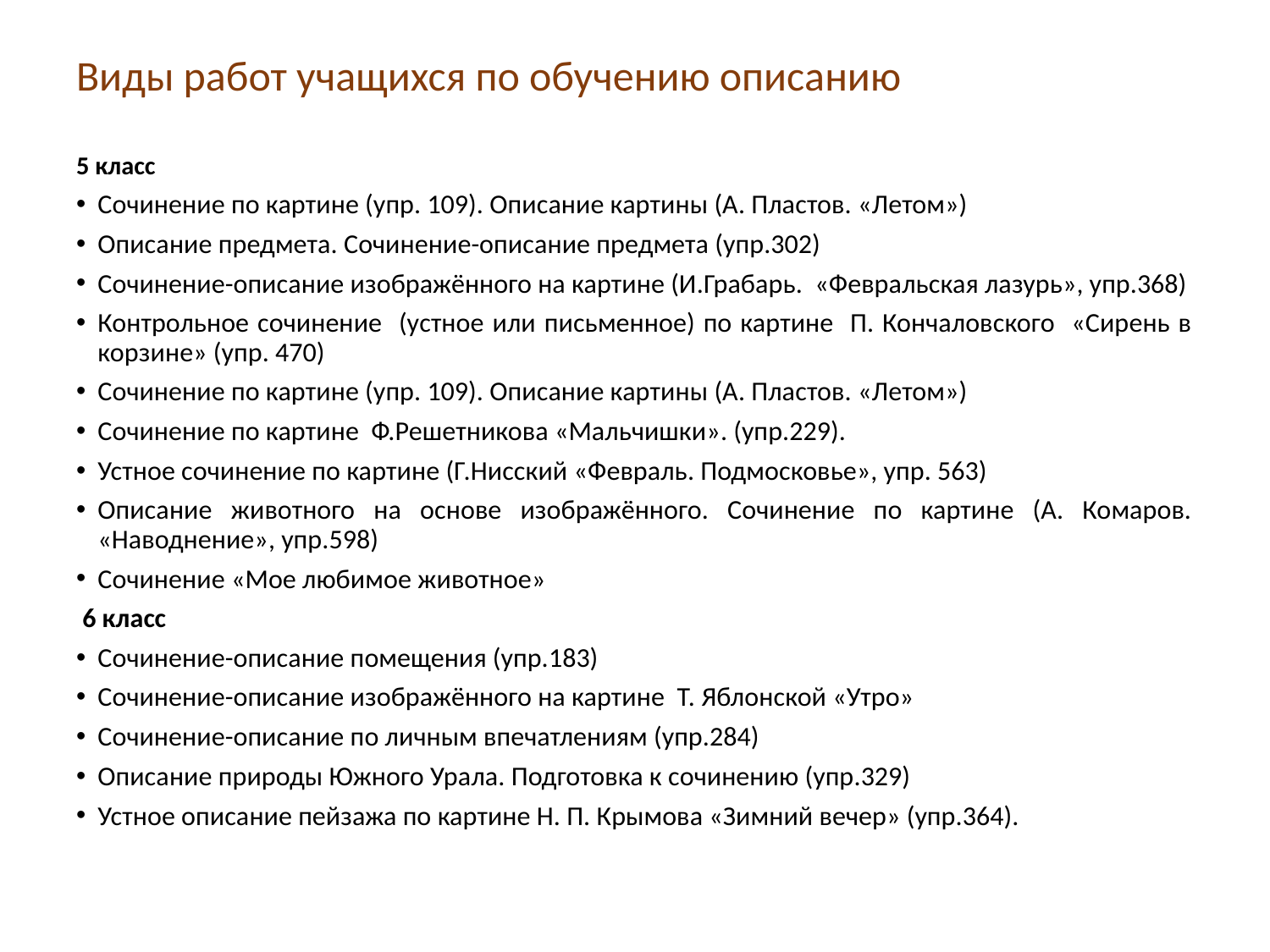

# Виды работ учащихся по обучению описанию
5 класс
Сочинение по картине (упр. 109). Описание картины (А. Пластов. «Летом»)
Описание предмета. Сочинение-описание предмета (упр.302)
Сочинение-описание изображённого на картине (И.Грабарь.  «Февральская лазурь», упр.368)
Контрольное сочинение  (устное или письменное) по картине  П. Кончаловского  «Сирень в корзине» (упр. 470)
Сочинение по картине (упр. 109). Описание картины (А. Пластов. «Летом»)
Сочинение по картине  Ф.Решетникова «Мальчишки». (упр.229).
Устное сочинение по картине (Г.Нисский «Февраль. Подмосковье», упр. 563)
Описание животного на основе изображённого. Сочинение по картине (А. Комаров. «Наводнение», упр.598)
Сочинение «Мое любимое животное»
 6 класс
Сочинение-описание помещения (упр.183)
Сочинение-описание изображённого на картине  Т. Яблонской «Утро»
Сочинение-описание по личным впечатлениям (упр.284)
Описание природы Южного Урала. Подготовка к сочинению (упр.329)
Устное описание пейзажа по картине Н. П. Крымова «Зимний вечер» (упр.364).